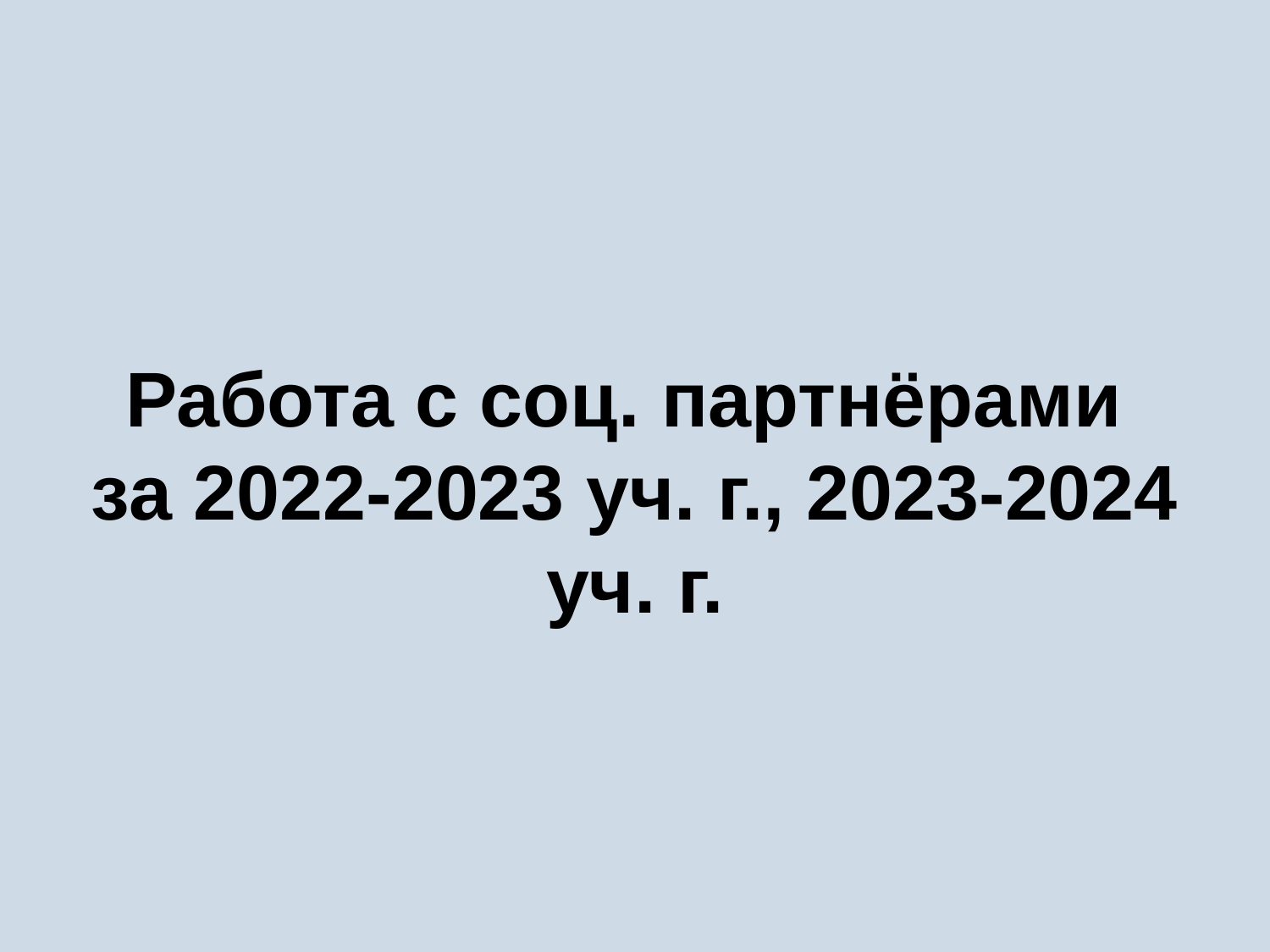

Работа с соц. партнёрами
за 2022-2023 уч. г., 2023-2024 уч. г.